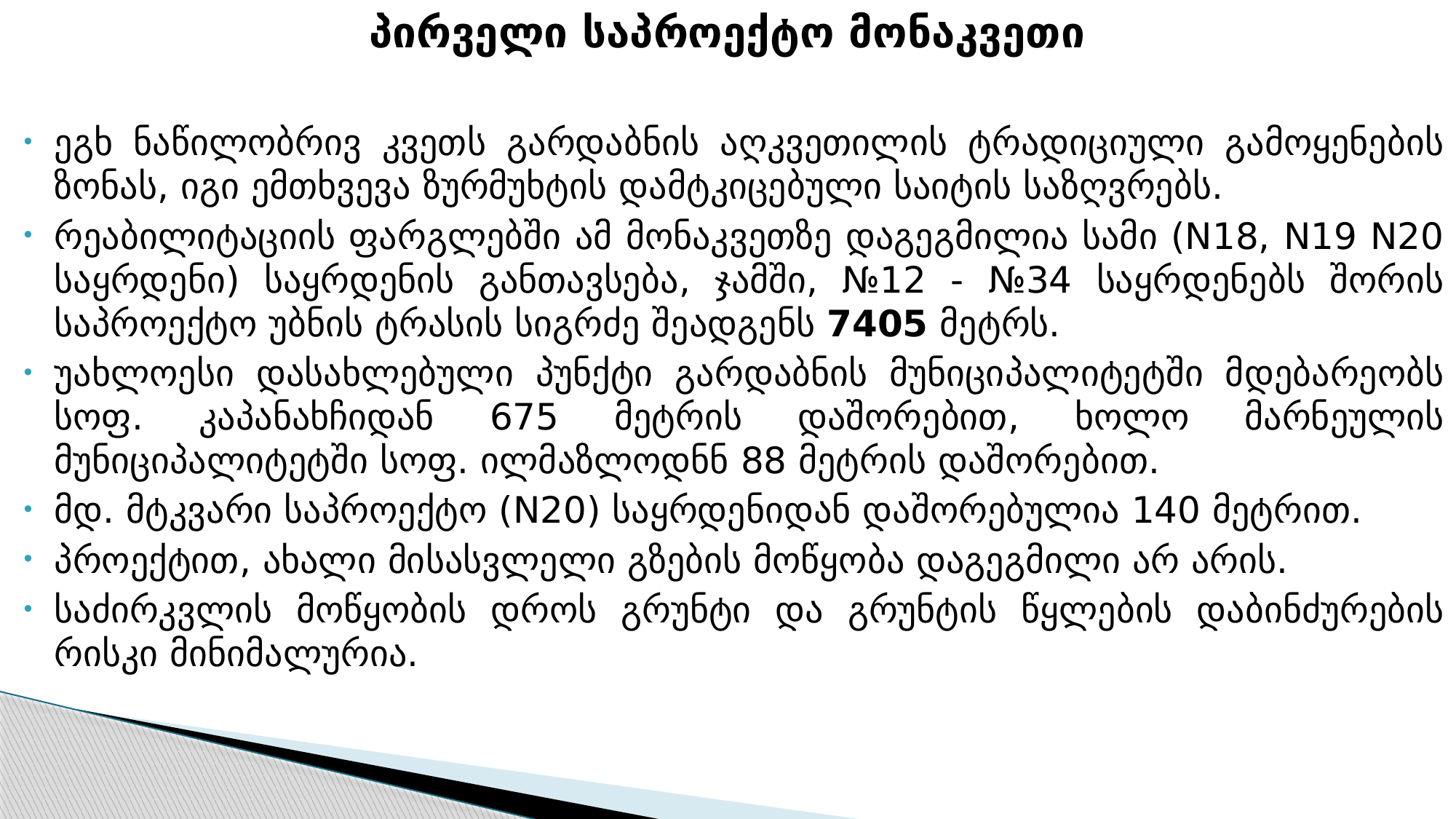

პირველი საპროექტო მონაკვეთი

ეგხ ნაწილობრივ კვეთს გარდაბნის აღკვეთილის ტრადიციული გამოყენების ზონას, იგი ემთხვევა ზურმუხტის დამტკიცებული საიტის საზღვრებს.
რეაბილიტაციის ფარგლებში ამ მონაკვეთზე დაგეგმილია სამი (N18, N19 N20 საყრდენი) საყრდენის განთავსება, ჯამში, №12 - №34 საყრდენებს შორის საპროექტო უბნის ტრასის სიგრძე შეადგენს 7405 მეტრს.
უახლოესი დასახლებული პუნქტი გარდაბნის მუნიციპალიტეტში მდებარეობს სოფ. კაპანახჩიდან 675 მეტრის დაშორებით, ხოლო მარნეულის მუნიციპალიტეტში სოფ. ილმაზლოდნნ 88 მეტრის დაშორებით.
მდ. მტკვარი საპროექტო (N20) საყრდენიდან დაშორებულია 140 მეტრით.
პროექტით, ახალი მისასვლელი გზების მოწყობა დაგეგმილი არ არის.
საძირკვლის მოწყობის დროს გრუნტი და გრუნტის წყლების დაბინძურების რისკი მინიმალურია.